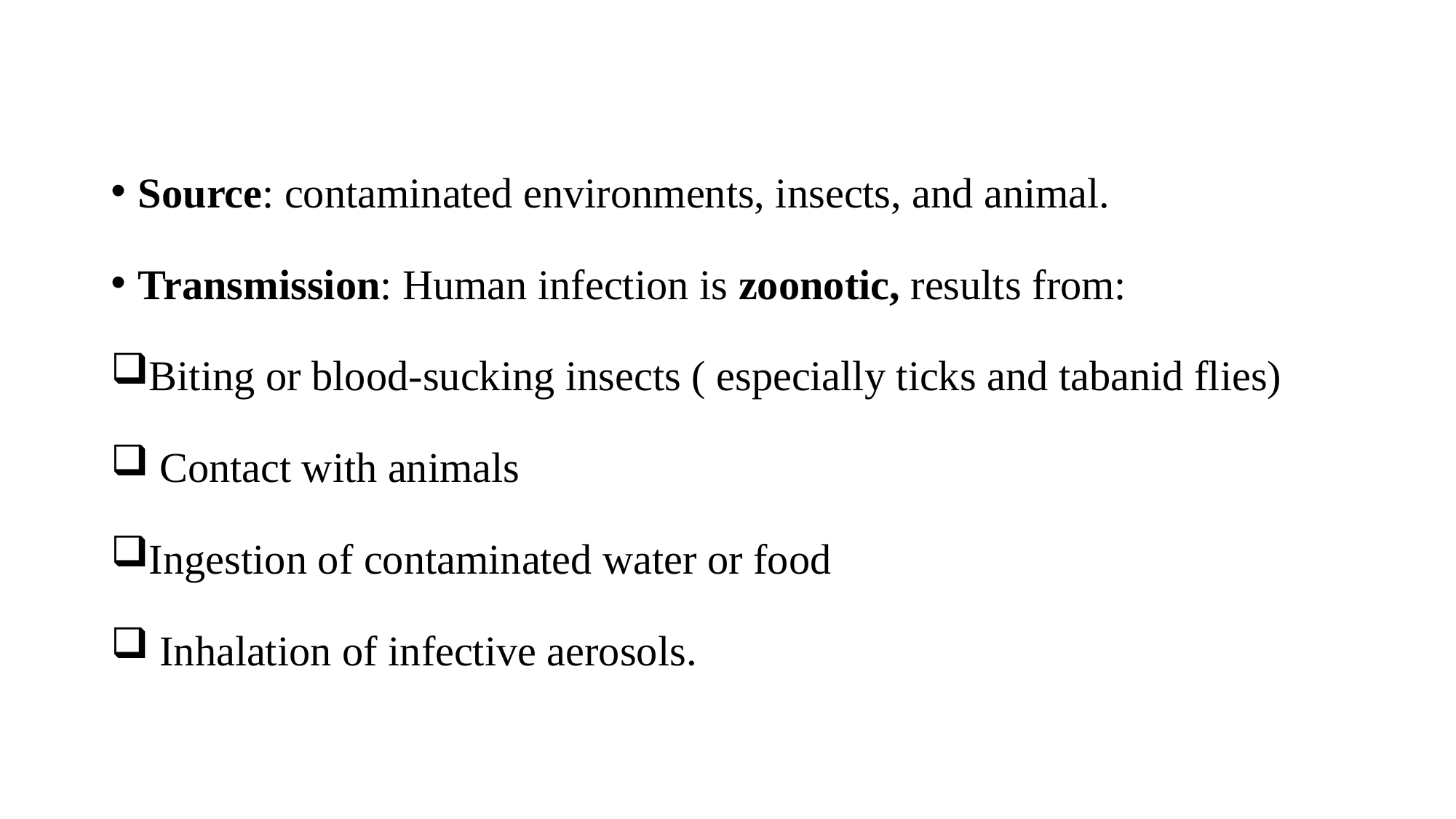

Source: contaminated environments, insects, and animal.
Transmission: Human infection is zoonotic, results from:
Biting or blood-sucking insects ( especially ticks and tabanid flies)
 Contact with animals
Ingestion of contaminated water or food
 Inhalation of infective aerosols.